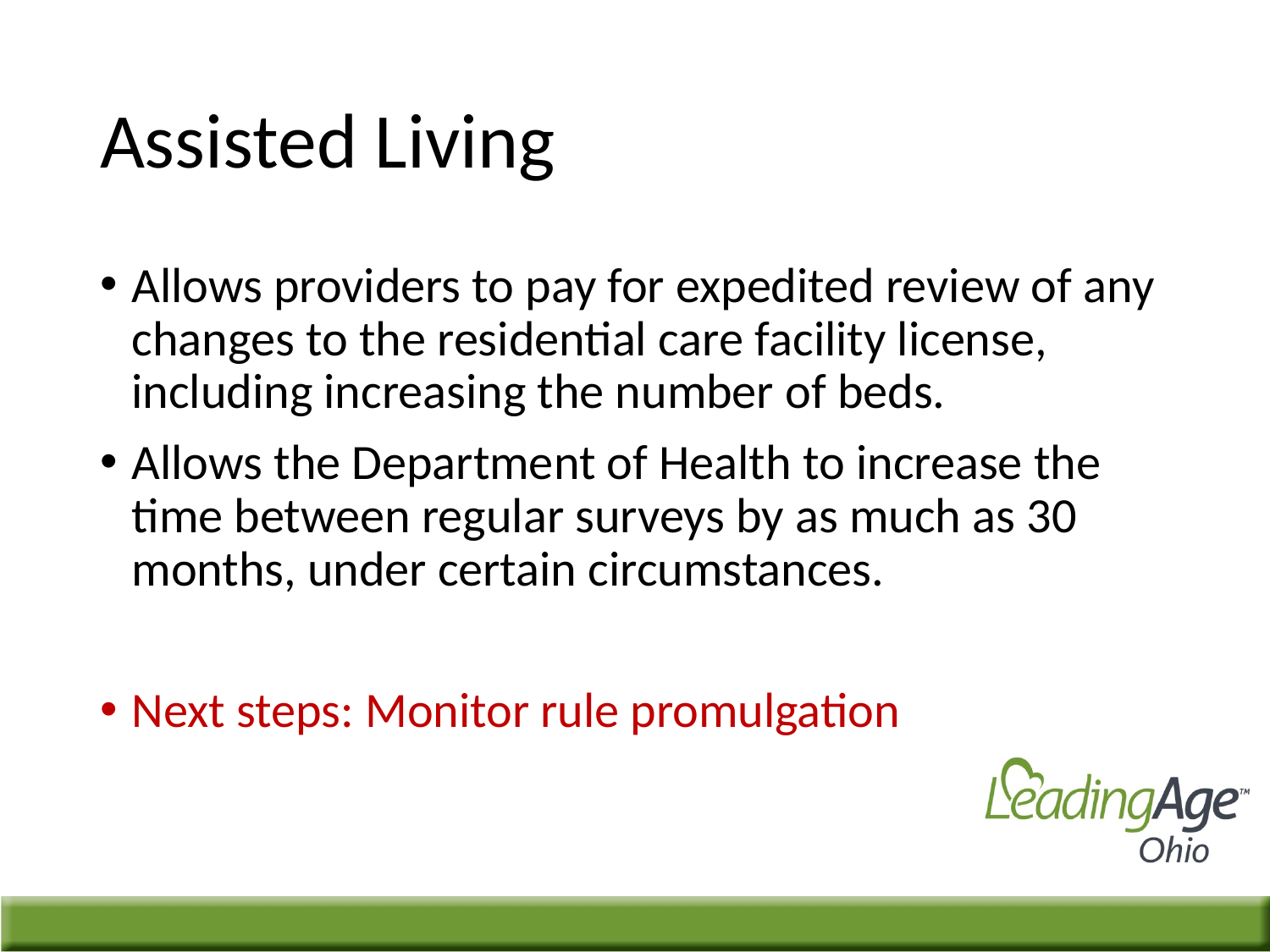

# Assisted Living
Allows providers to pay for expedited review of any changes to the residential care facility license, including increasing the number of beds.
Allows the Department of Health to increase the time between regular surveys by as much as 30 months, under certain circumstances.

Next steps: Monitor rule promulgation